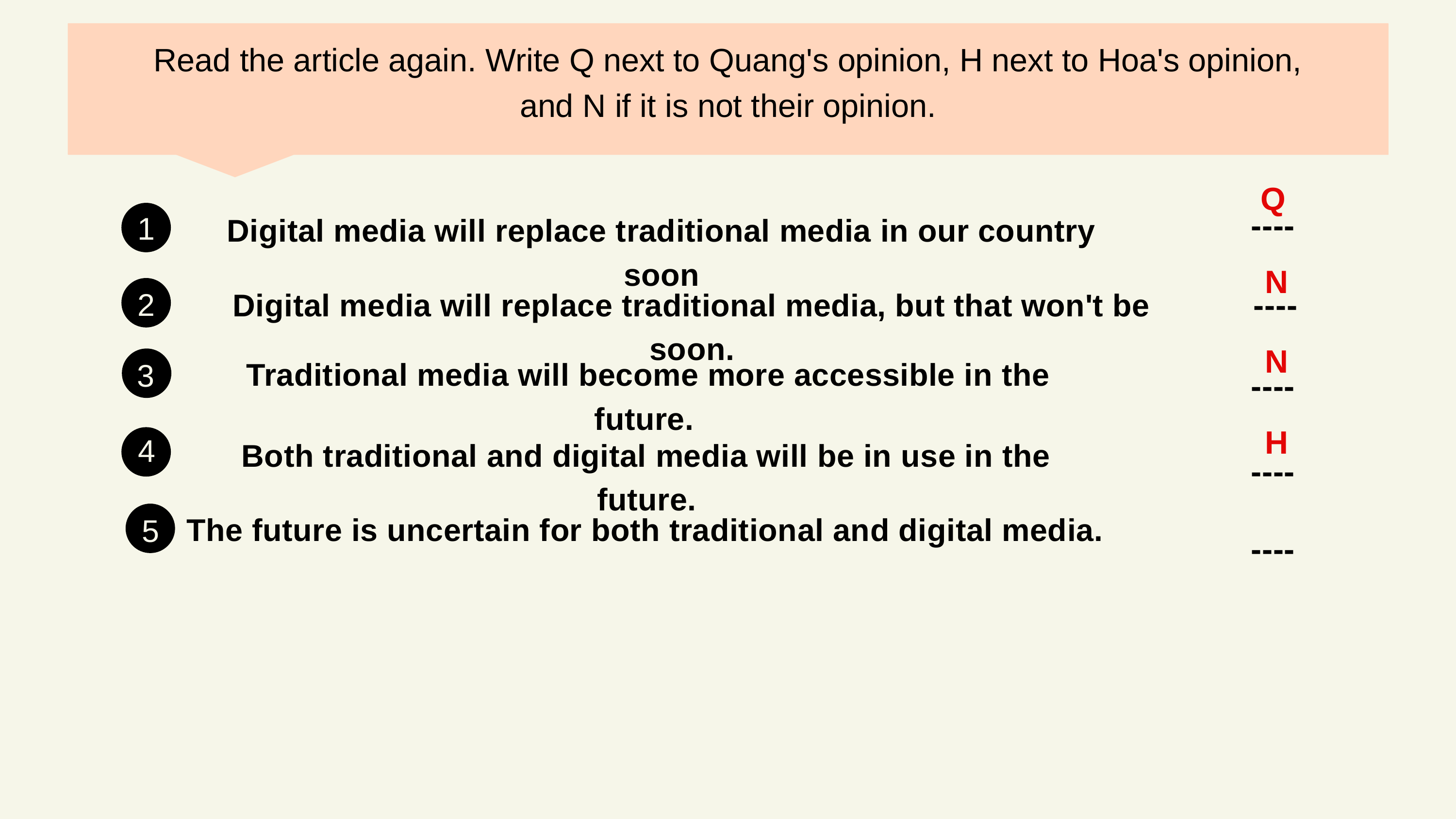

Read the article again. Write Q next to Quang's opinion, H next to Hoa's opinion, and N if it is not their opinion.
Q
----
1

Digital media will replace traditional media in our country soon
N
----

2
Digital media will replace traditional media, but that won't be soon.
N

 Traditional media will become more accessible in the future.
3
----
H
4

Both traditional and digital media will be in use in the future.
----
 The future is uncertain for both traditional and digital media.

5
----